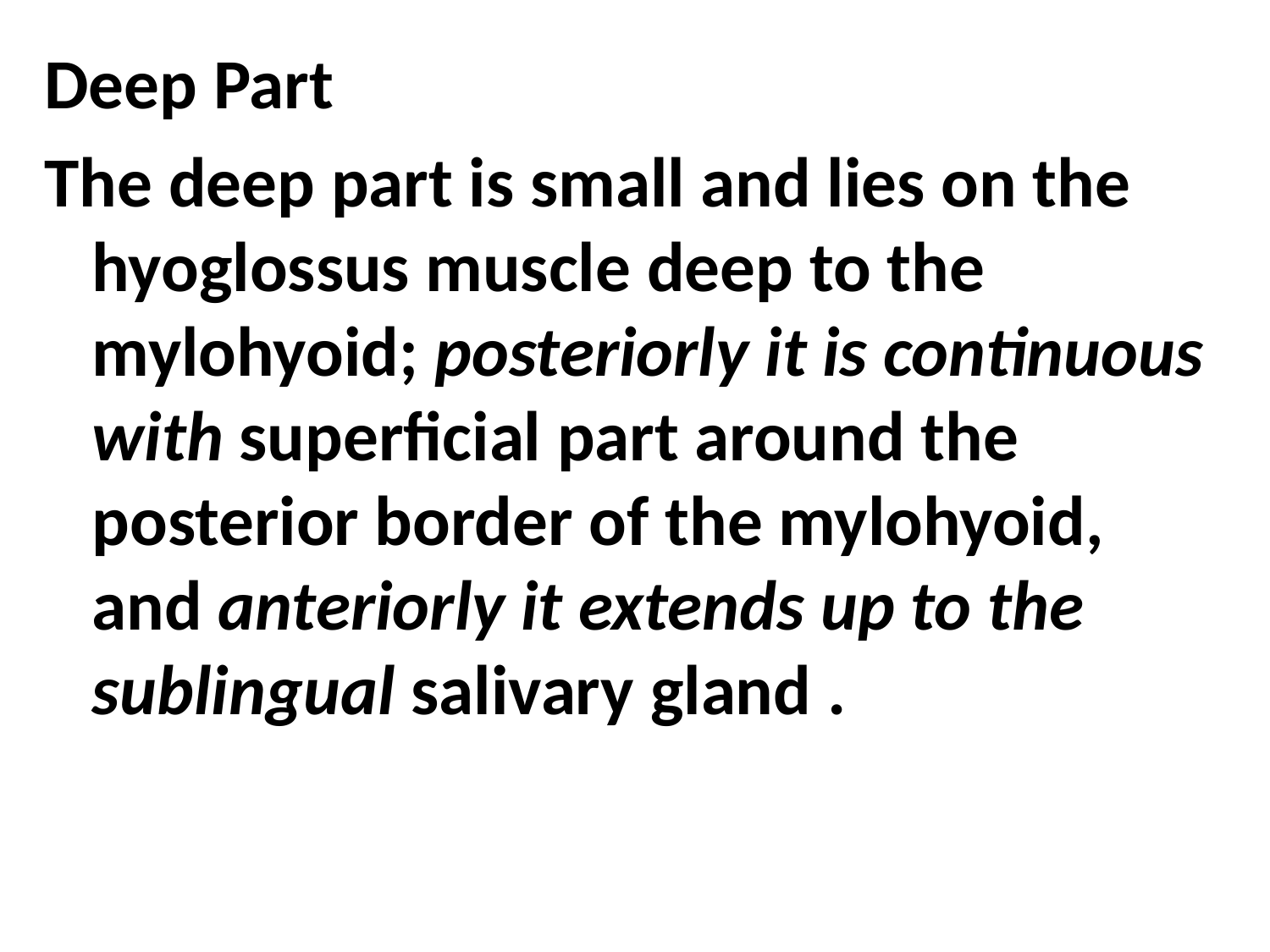

Deep Part
The deep part is small and lies on the hyoglossus muscle deep to the mylohyoid; posteriorly it is continuous with superficial part around the posterior border of the mylohyoid, and anteriorly it extends up to the sublingual salivary gland .